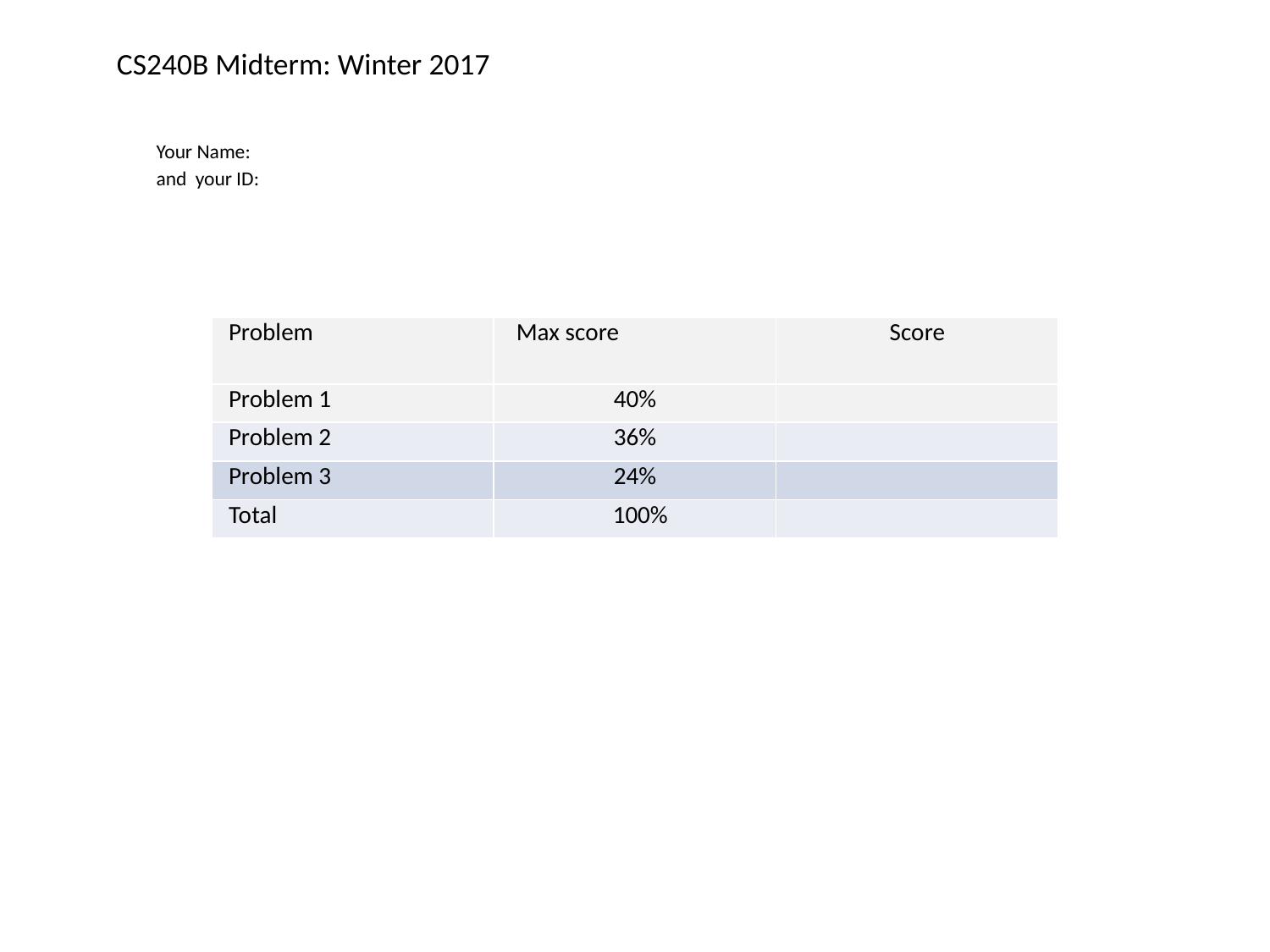

# CS240B Midterm: Winter 2017 Your Name: and  your ID:
| Problem | Max score | Score |
| --- | --- | --- |
| Problem 1 | 40% |  |
| Problem 2 | 36% |  |
| Problem 3 | 24% |  |
| Total | 100% |  |